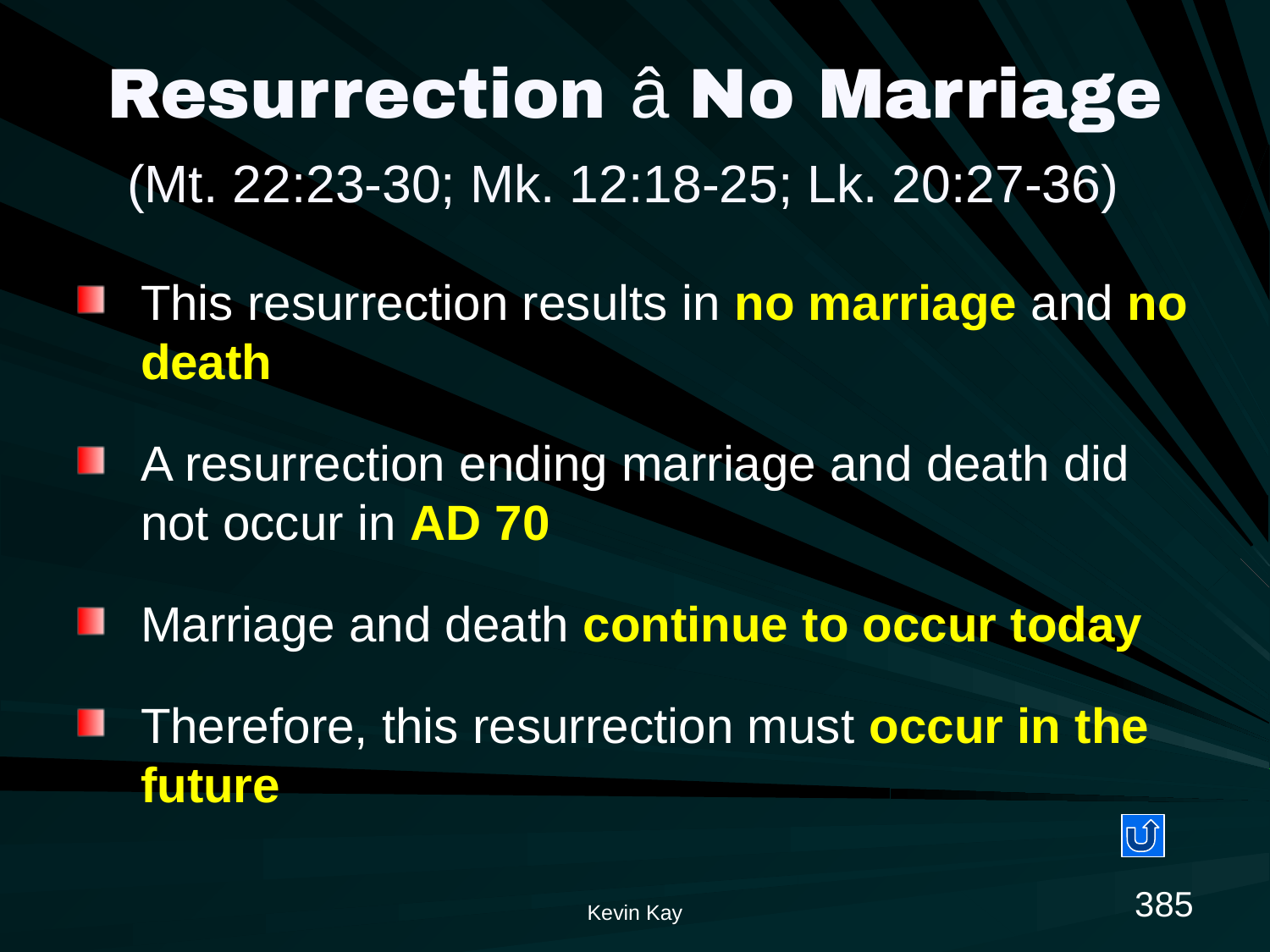

# Resurrection â No Marriage (Mt. 22:23-30; Mk. 12:18-25; Lk. 20:27-36)
This resurrection results in no marriage and no death
A resurrection ending marriage and death did not occur in AD 70
Marriage and death continue to occur today
Therefore, this resurrection must occur in the future

385
Kevin Kay